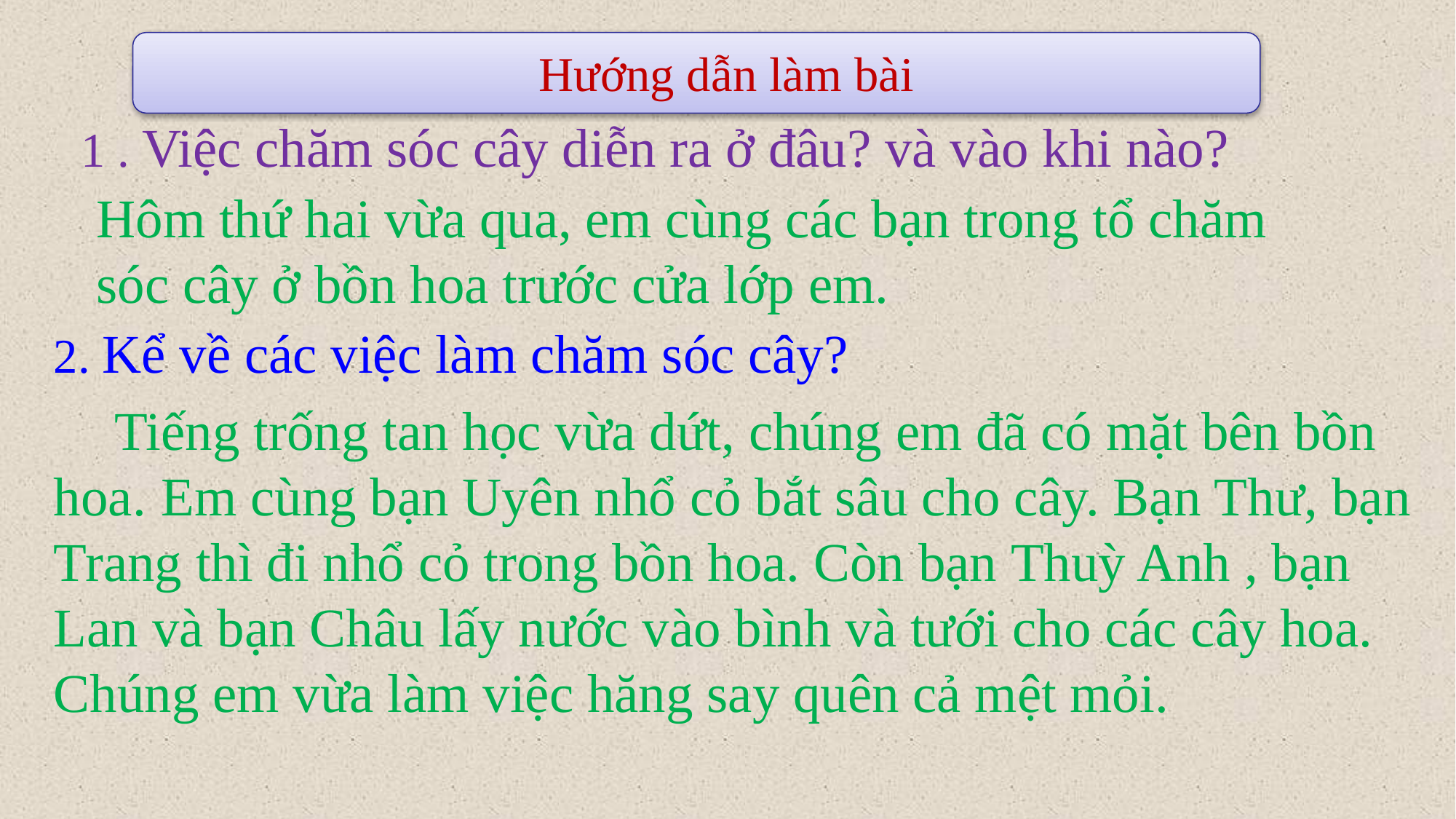

Hướng dẫn làm bài
1 . Việc chăm sóc cây diễn ra ở đâu? và vào khi nào?
Hôm thứ hai vừa qua, em cùng các bạn trong tổ chăm sóc cây ở bồn hoa trước cửa lớp em.
2. Kể về các việc làm chăm sóc cây?
     Tiếng trống tan học vừa dứt, chúng em đã có mặt bên bồn hoa. Em cùng bạn Uyên nhổ cỏ bắt sâu cho cây. Bạn Thư, bạn Trang thì đi nhổ cỏ trong bồn hoa. Còn bạn Thuỳ Anh , bạn Lan và bạn Châu lấy nước vào bình và tưới cho các cây hoa. Chúng em vừa làm việc hăng say quên cả mệt mỏi.